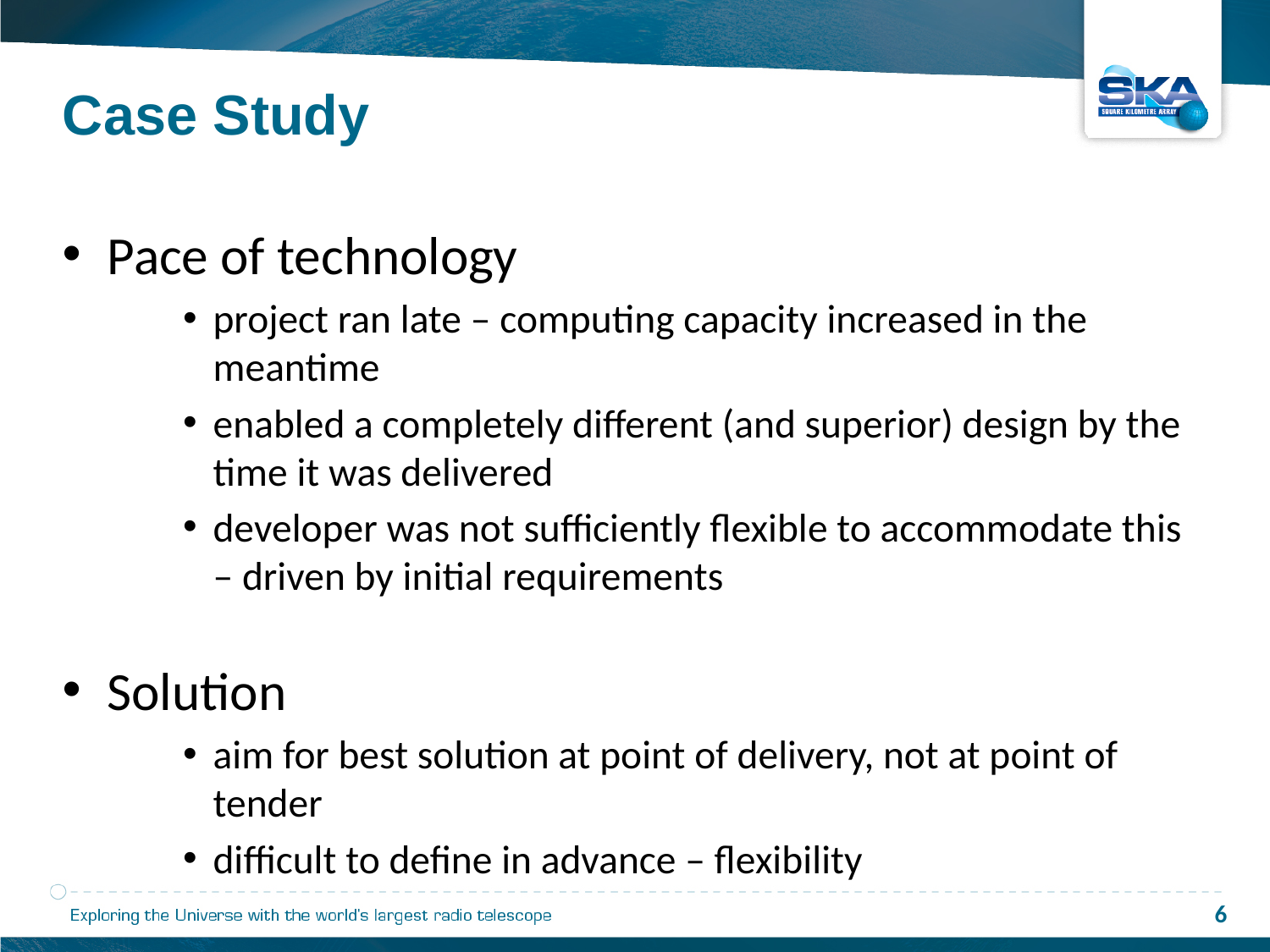

Case Study
Pace of technology
project ran late – computing capacity increased in the meantime
enabled a completely different (and superior) design by the time it was delivered
developer was not sufficiently flexible to accommodate this – driven by initial requirements

Solution
aim for best solution at point of delivery, not at point of tender
difficult to define in advance – flexibility